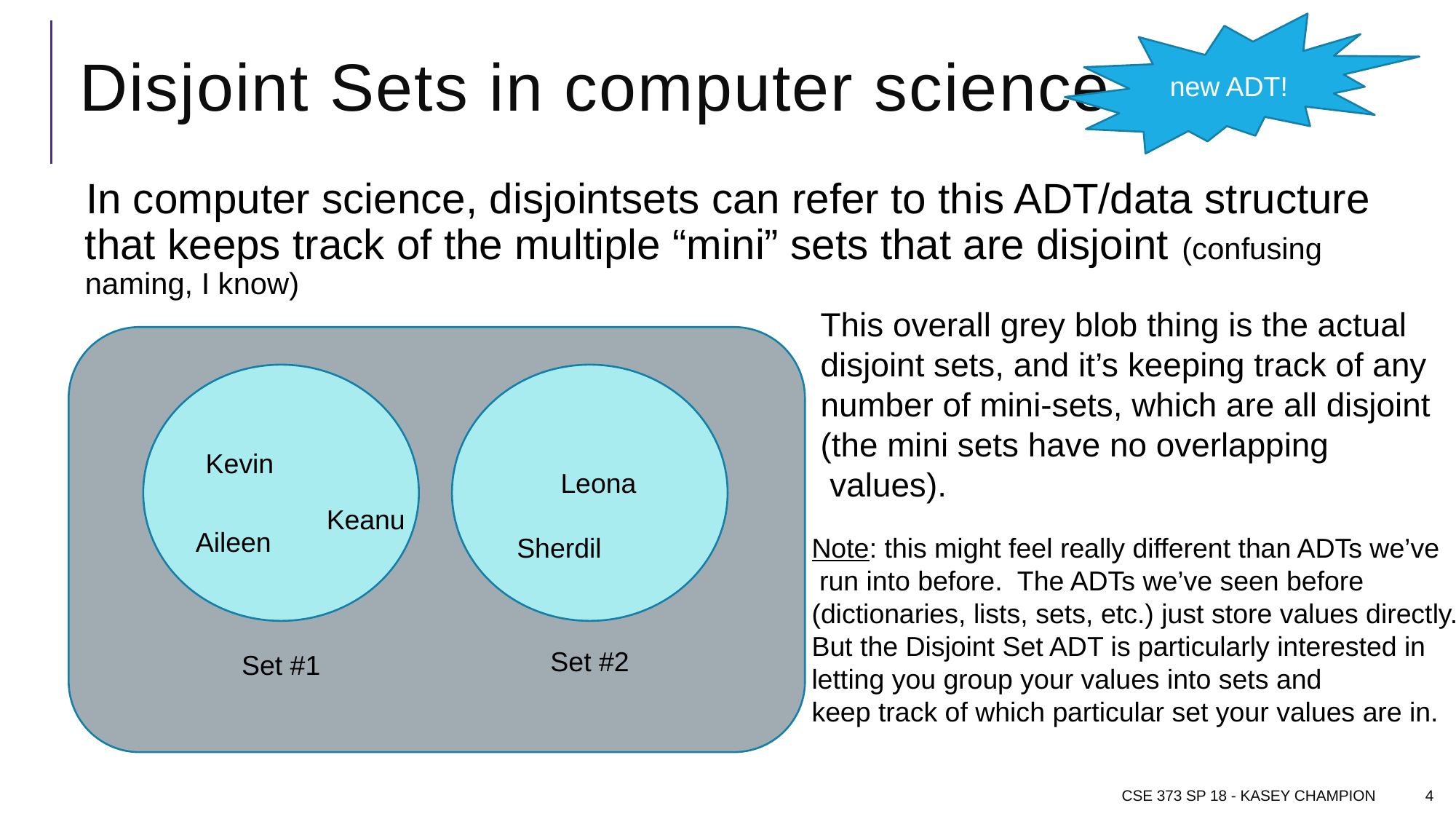

new ADT!
# Disjoint Sets in computer science
In computer science, disjointsets can refer to this ADT/data structure that keeps track of the multiple “mini” sets that are disjoint (confusing naming, I know)

This overall grey blob thing is the actual
disjoint sets, and it’s keeping track of any
number of mini-sets, which are all disjoint
(the mini sets have no overlapping
 values).

Kevin
Leona
Keanu
Aileen
Sherdil
Note: this might feel really different than ADTs we’ve
 run into before.  The ADTs we’ve seen before
(dictionaries, lists, sets, etc.) just store values directly.
But the Disjoint Set ADT is particularly interested in
letting you group your values into sets and
keep track of which particular set your values are in.
Set #2
Set #1
CSE 373 SP 18 - Kasey Champion
4